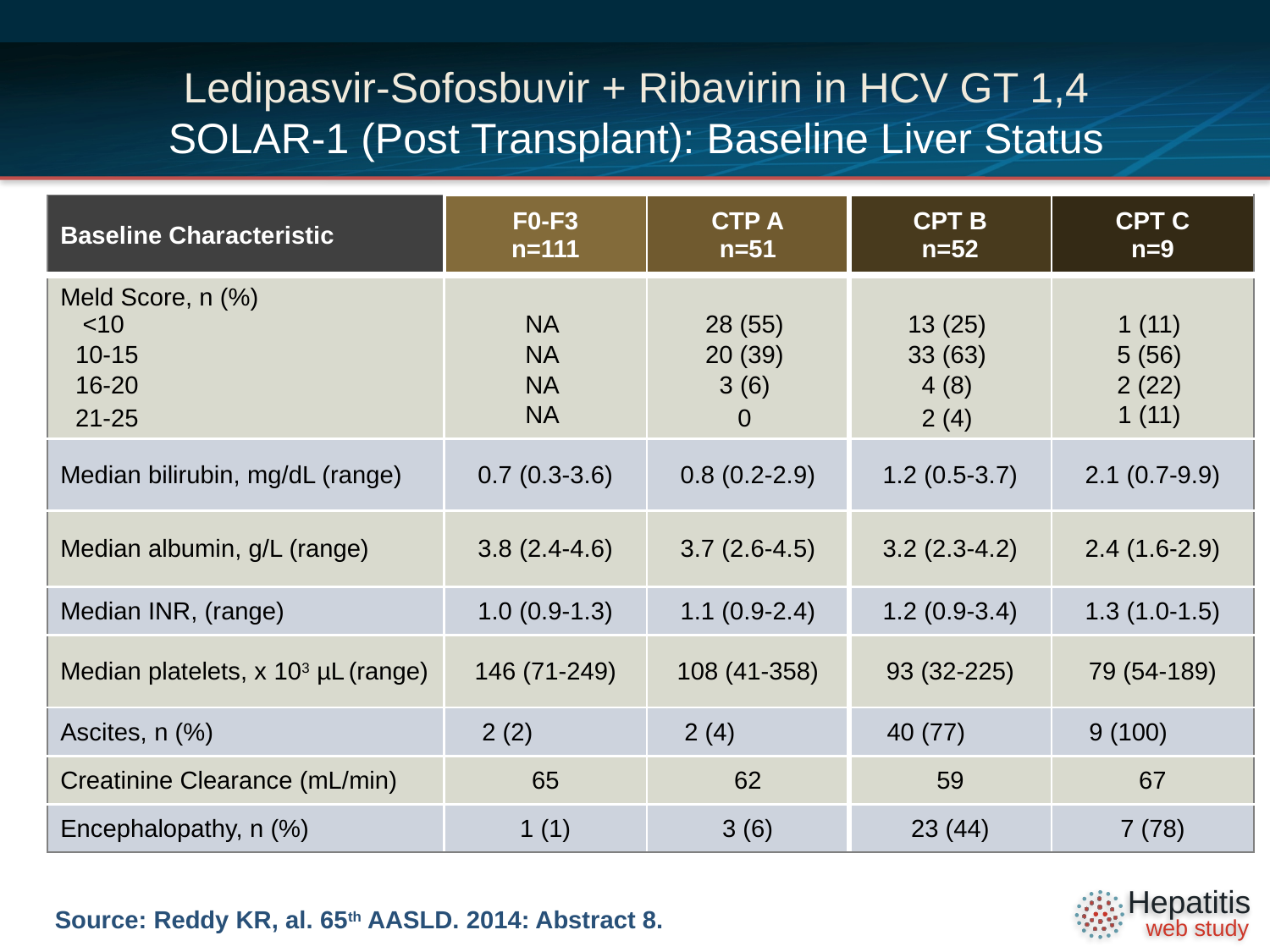

|  |
| --- |
# Ledipasvir-Sofosbuvir + Ribavirin in HCV GT 1,4 SOLAR-1 (Post Transplant): Baseline Liver Status
| Baseline Characteristic | F0-F3 n=111 | CTP A n=51 | CPT B n=52 | CPT C n=9 |
| --- | --- | --- | --- | --- |
| Meld Score, n (%) |  |  |  |  |
| <10 | NA | 28 (55) | 13 (25) | 1 (11) |
| 10-15 | NA | 20 (39) | 33 (63) | 5 (56) |
| 16-20 | NA | 3 (6) | 4 (8) | 2 (22) |
| 21-25 | NA | 0 | 2 (4) | 1 (11) |
| Median bilirubin, mg/dL (range) | 0.7 (0.3-3.6) | 0.8 (0.2-2.9) | 1.2 (0.5-3.7) | 2.1 (0.7-9.9) |
| Median albumin, g/L (range) | 3.8 (2.4-4.6) | 3.7 (2.6-4.5) | 3.2 (2.3-4.2) | 2.4 (1.6-2.9) |
| Median INR, (range) | 1.0 (0.9-1.3) | 1.1 (0.9-2.4) | 1.2 (0.9-3.4) | 1.3 (1.0-1.5) |
| Median platelets, x 103 µL (range) | 146 (71-249) | 108 (41-358) | 93 (32-225) | 79 (54-189) |
| Ascites, n (%) | 2 (2) | 2 (4) | 40 (77) | 9 (100) |
| Creatinine Clearance (mL/min) | 65 | 62 | 59 | 67 |
| Encephalopathy, n (%) | 1 (1) | 3 (6) | 23 (44) | 7 (78) |
Source: Reddy KR, al. 65th AASLD. 2014: Abstract 8.